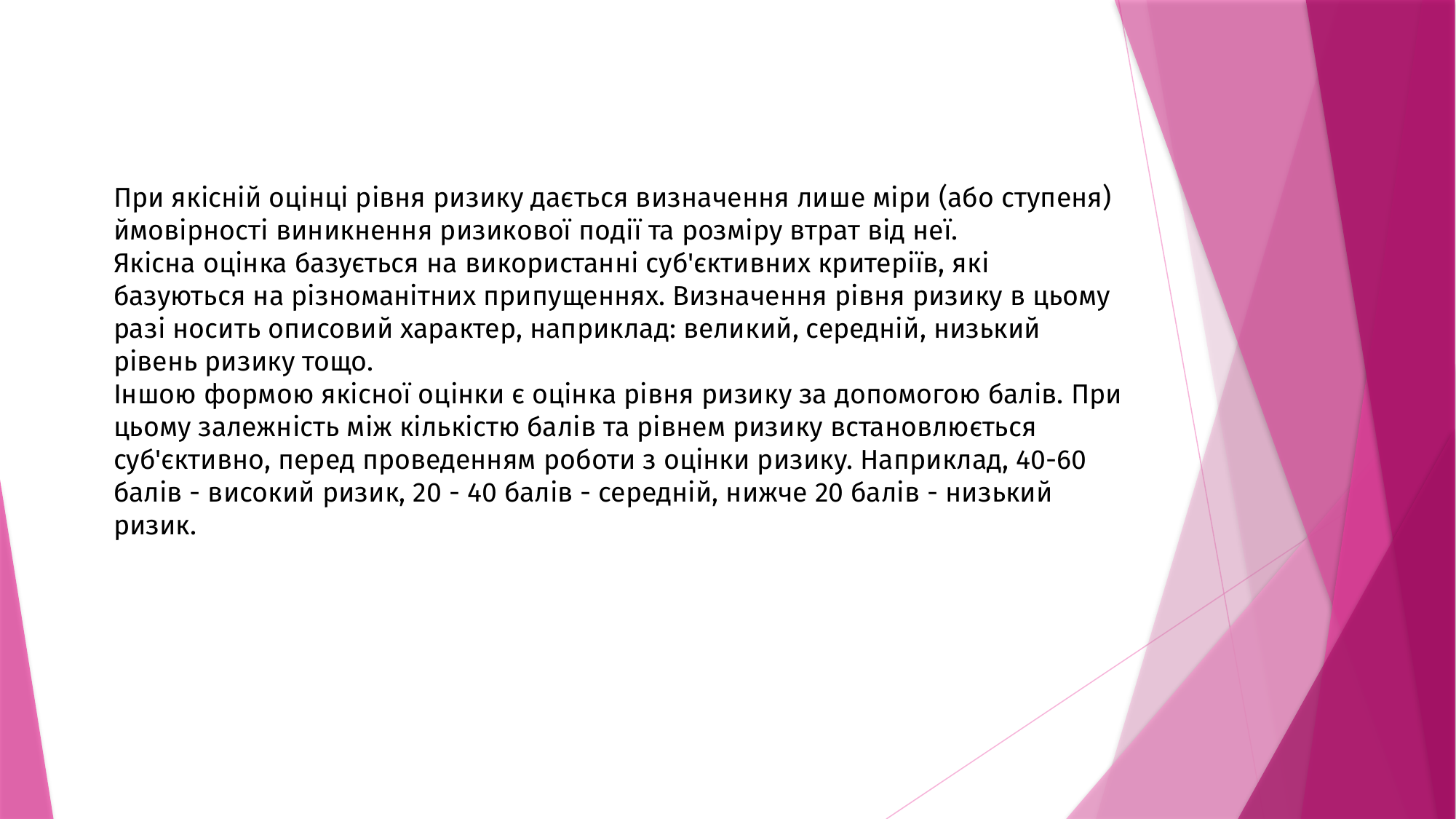

При якісній оцінці рівня ризику дається визначення лише міри (або ступеня) ймовірності виникнення ризикової події та розміру втрат від неї.
Якісна оцінка базується на використанні суб'єктивних критеріїв, які базуються на різноманітних припущеннях. Визначення рівня ризику в цьому разі носить описовий характер, наприклад: великий, середній, низький рівень ризику тощо.
Іншою формою якісної оцінки є оцінка рівня ризику за допомогою балів. При цьому залежність між кількістю балів та рівнем ризику встановлюється суб'єктивно, перед проведенням роботи з оцінки ризику. Наприклад, 40-60 балів - високий ризик, 20 - 40 балів - середній, нижче 20 балів - низький ризик.